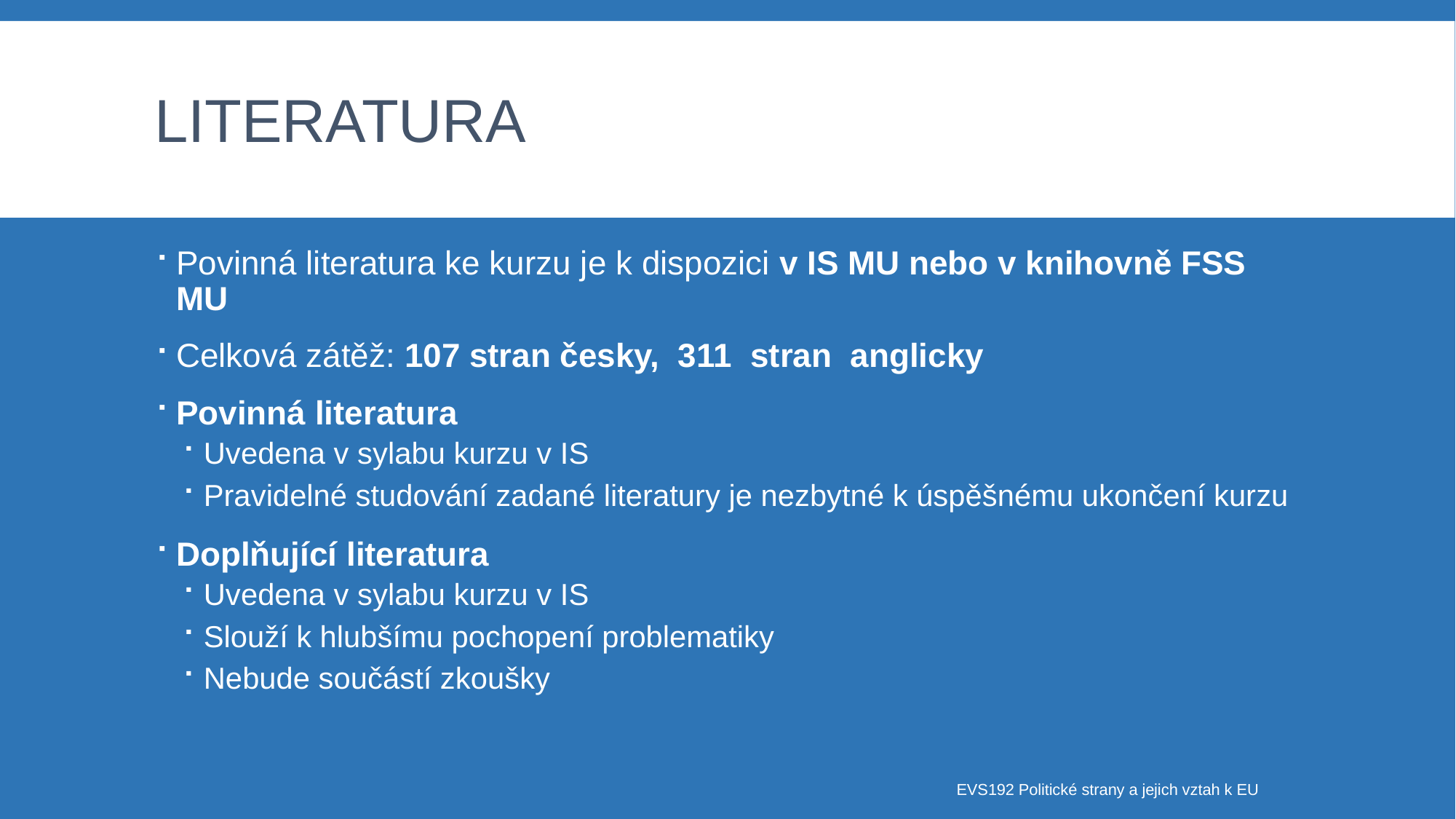

# Literatura
Povinná literatura ke kurzu je k dispozici v IS MU nebo v knihovně FSS MU
Celková zátěž: 107 stran česky,  311  stran  anglicky
Povinná literatura
Uvedena v sylabu kurzu v IS
Pravidelné studování zadané literatury je nezbytné k úspěšnému ukončení kurzu
Doplňující literatura
Uvedena v sylabu kurzu v IS
Slouží k hlubšímu pochopení problematiky
Nebude součástí zkoušky

EVS192 Politické strany a jejich vztah k EU